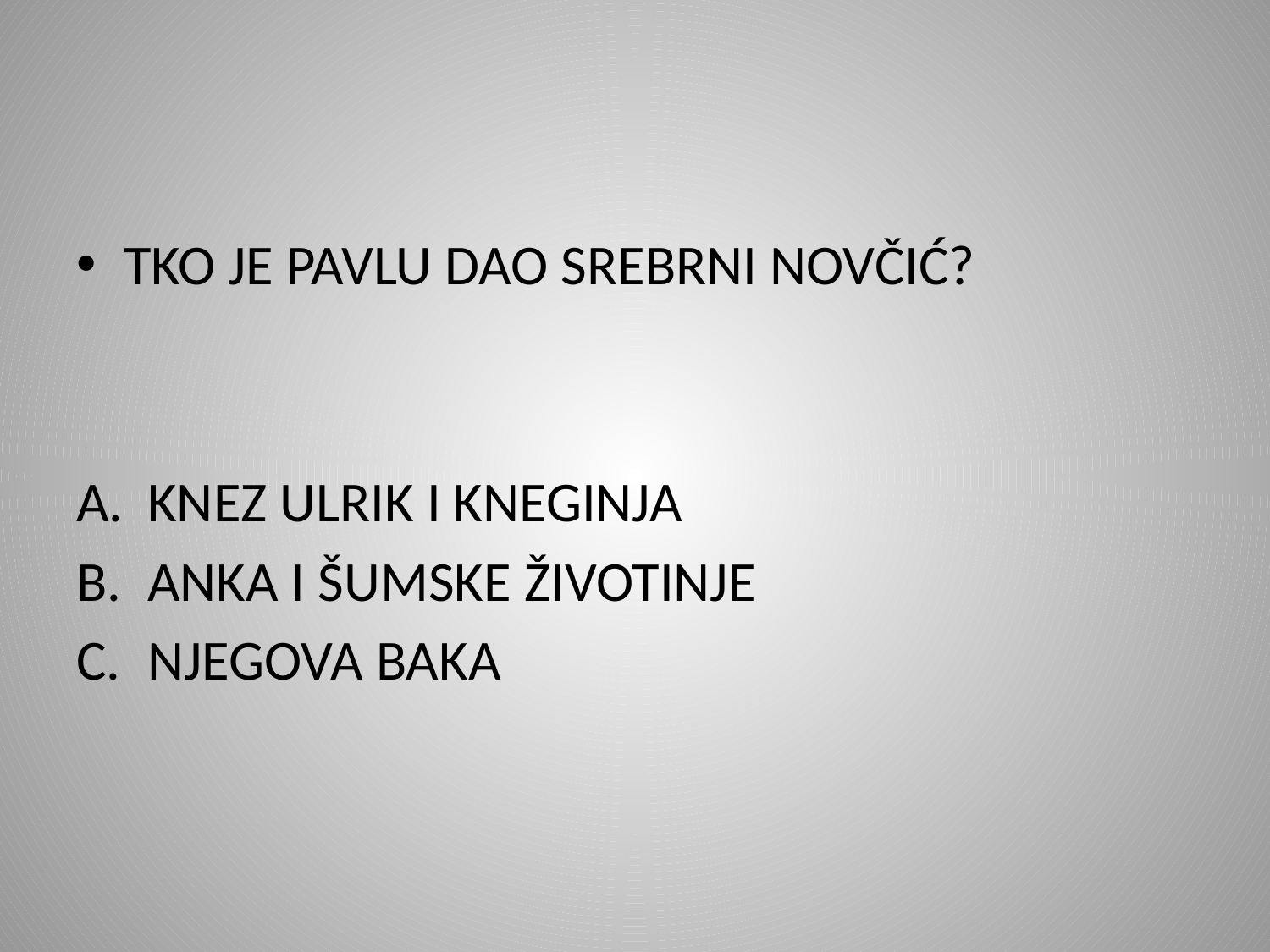

#
TKO JE PAVLU DAO SREBRNI NOVČIĆ?

KNEZ ULRIK I KNEGINJA
ANKA I ŠUMSKE ŽIVOTINJE
NJEGOVA BAKA